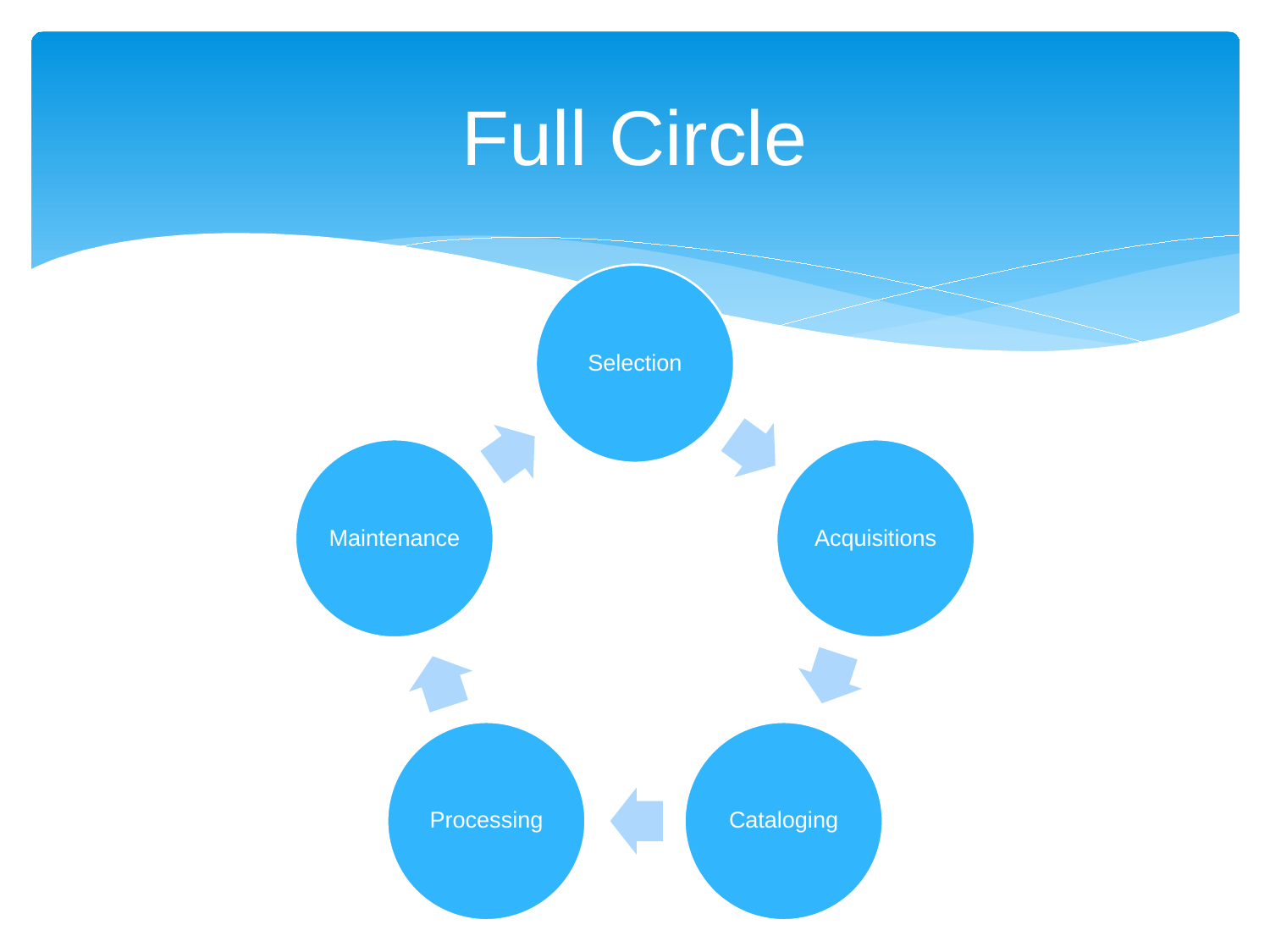

# Full Circle
Selection

Acquisitions

Cataloging

Processing

Maintenance